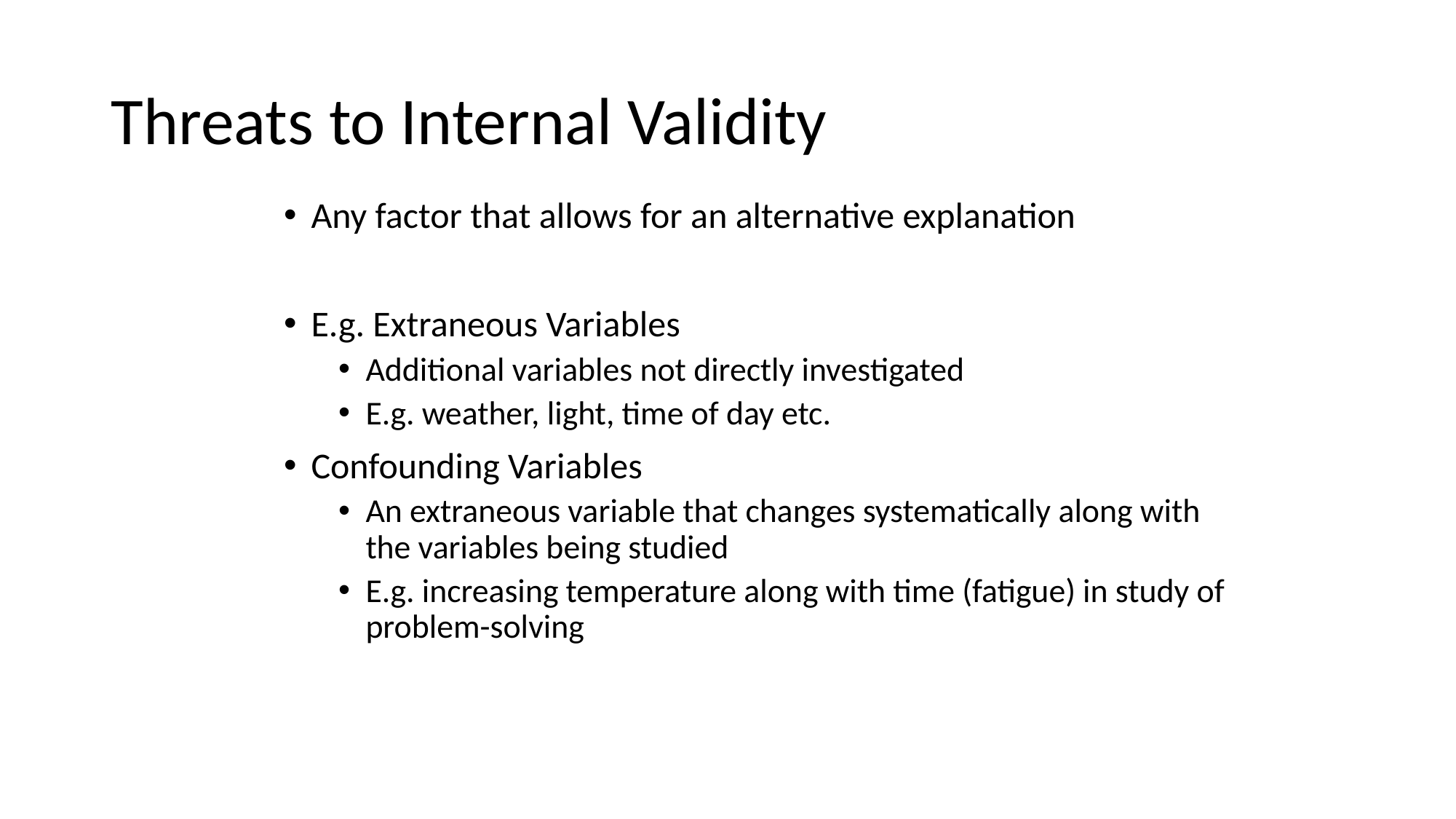

# Threats to Internal Validity
Any factor that allows for an alternative explanation

E.g. Extraneous Variables
Additional variables not directly investigated
E.g. weather, light, time of day etc.
Confounding Variables
An extraneous variable that changes systematically along with the variables being studied
E.g. increasing temperature along with time (fatigue) in study of problem-solving